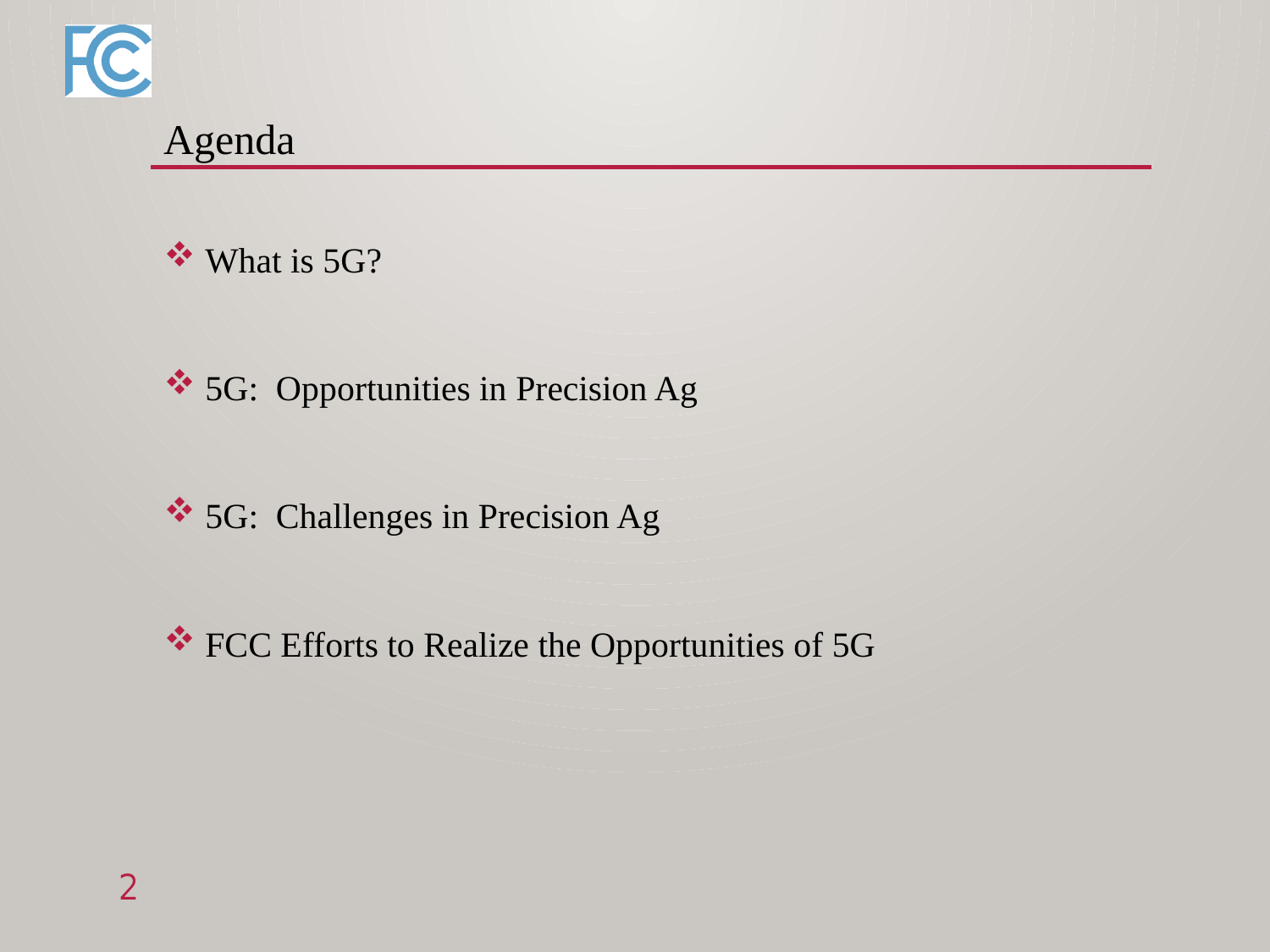

# Agenda

 What is 5G?

 5G:  Opportunities in Precision Ag

 5G:  Challenges in Precision Ag

 FCC Efforts to Realize the Opportunities of 5G

2